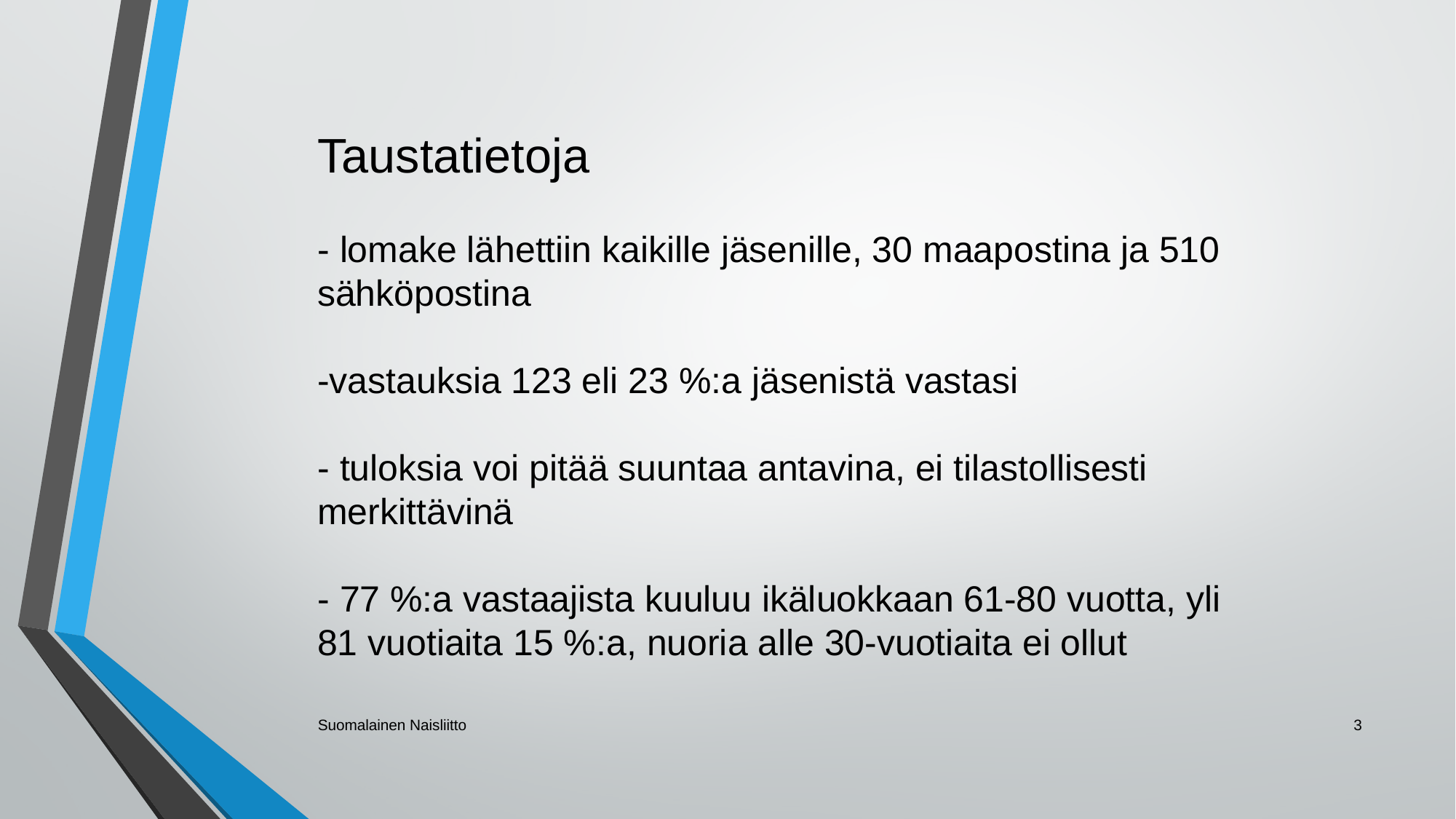

Taustatietoja

- lomake lähettiin kaikille jäsenille, 30 maapostina ja 510 sähköpostina

-vastauksia 123 eli 23 %:a jäsenistä vastasi

- tuloksia voi pitää suuntaa antavina, ei tilastollisesti merkittävinä

- 77 %:a vastaajista kuuluu ikäluokkaan 61-80 vuotta, yli 81 vuotiaita 15 %:a, nuoria alle 30-vuotiaita ei ollut

Suomalainen Naisliitto
3